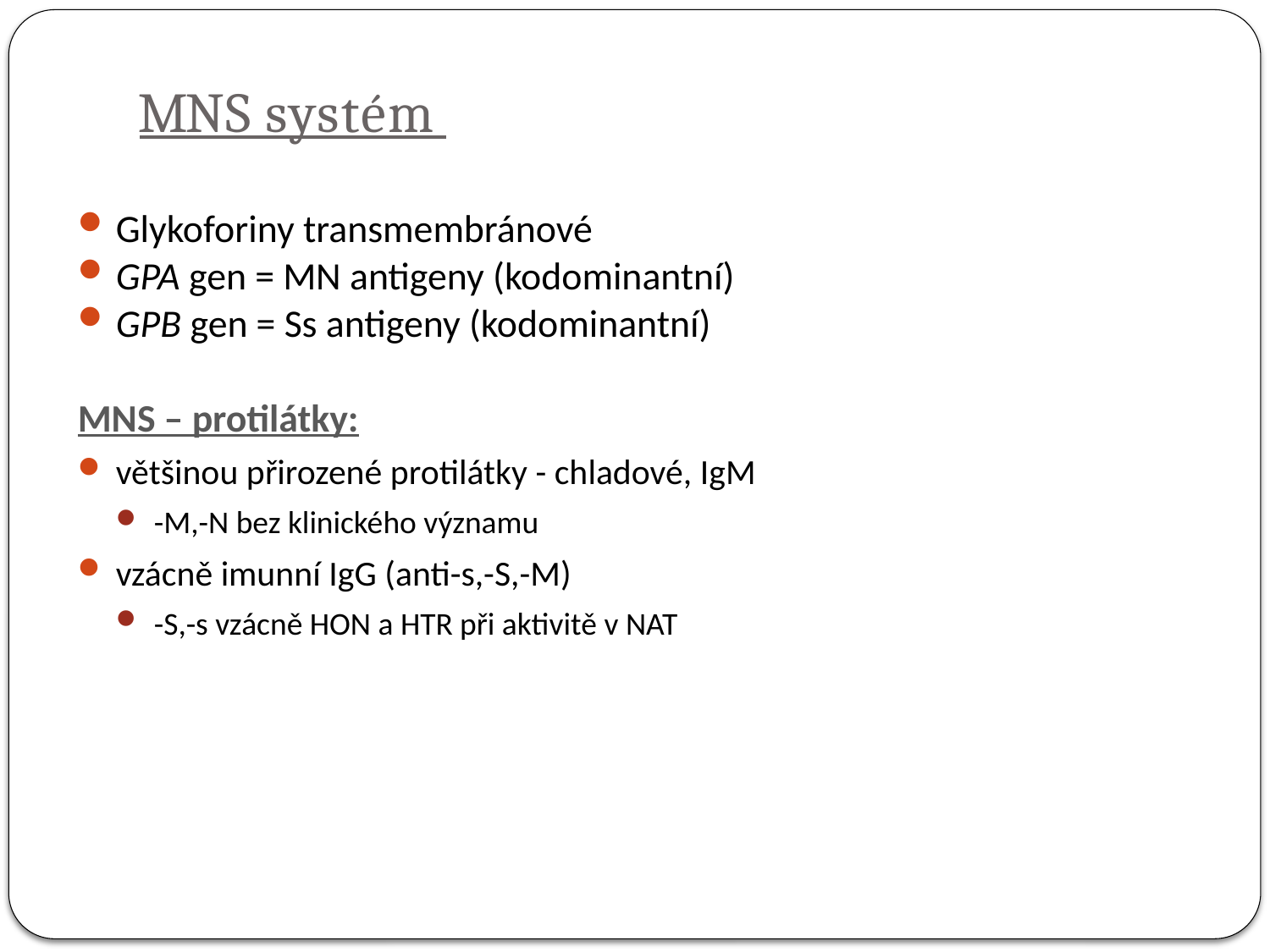

# MNS systém
Glykoforiny transmembránové
GPA gen = MN antigeny (kodominantní)
GPB gen = Ss antigeny (kodominantní)

MNS – protilátky:
většinou přirozené protilátky - chladové, IgM
-M,-N bez klinického významu
vzácně imunní IgG (anti-s,-S,-M)
-S,-s vzácně HON a HTR při aktivitě v NAT